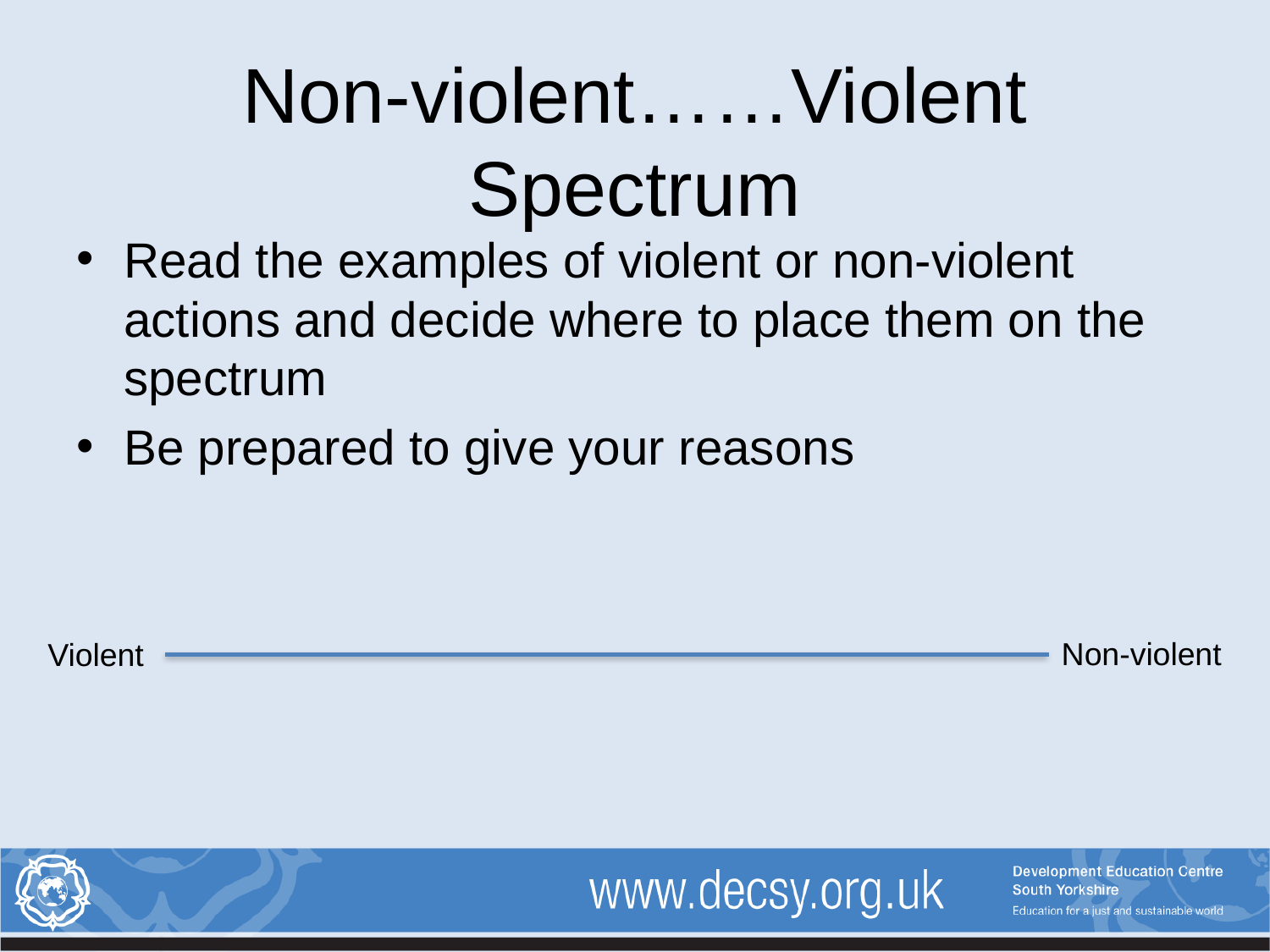

# Non-violent……Violent Spectrum
Read the examples of violent or non-violent actions and decide where to place them on the spectrum
Be prepared to give your reasons
Non-violent
Violent